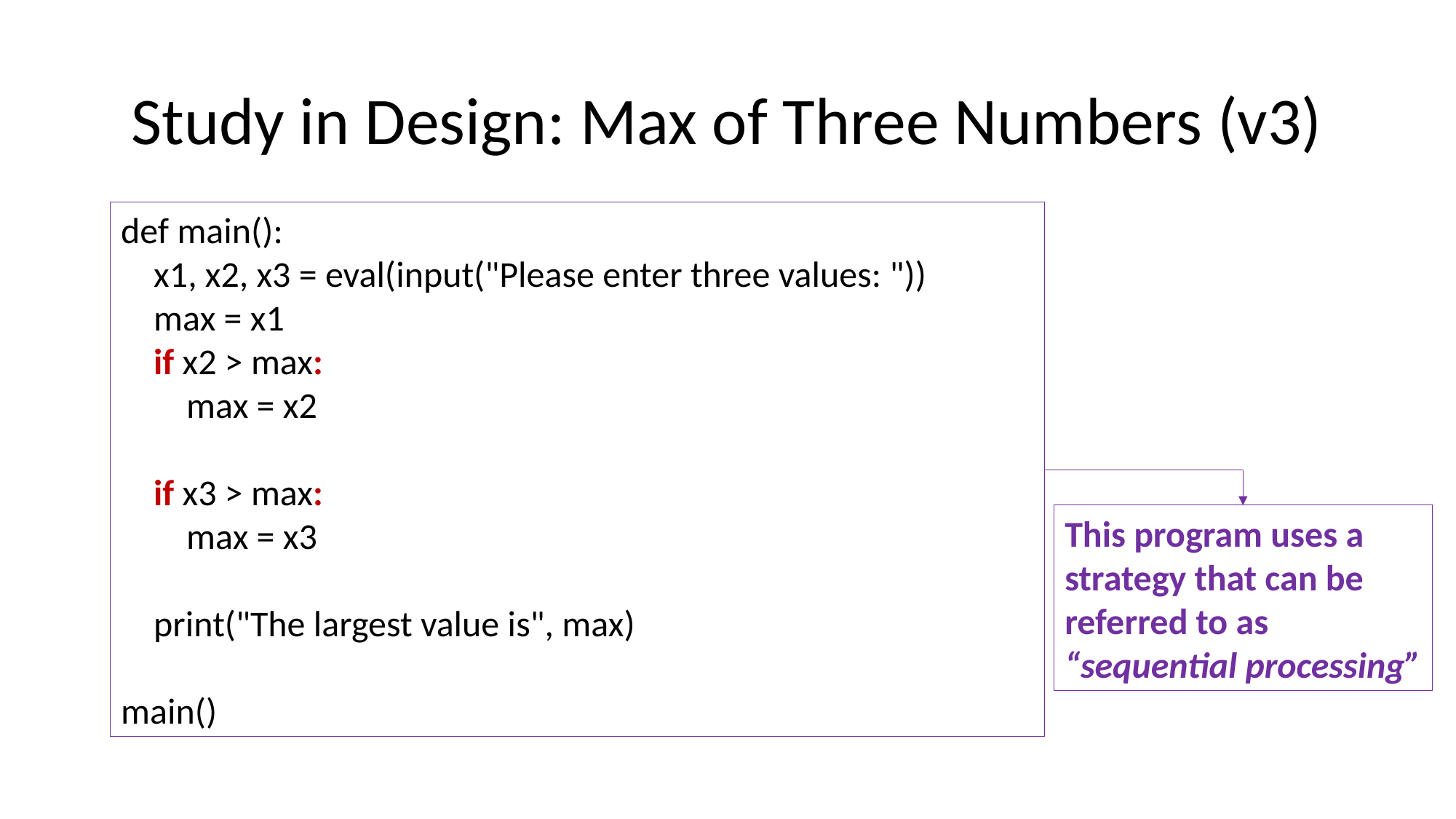

# Study in Design: Max of Three Numbers (v3)
def main():
    x1, x2, x3 = eval(input("Please enter three values: "))
    max = x1
    if x2 > max:
        max = x2

    if x3 > max:
        max = x3

    print("The largest value is", max)

main()

This program uses a
strategy that can be
referred to as
“sequential processing”